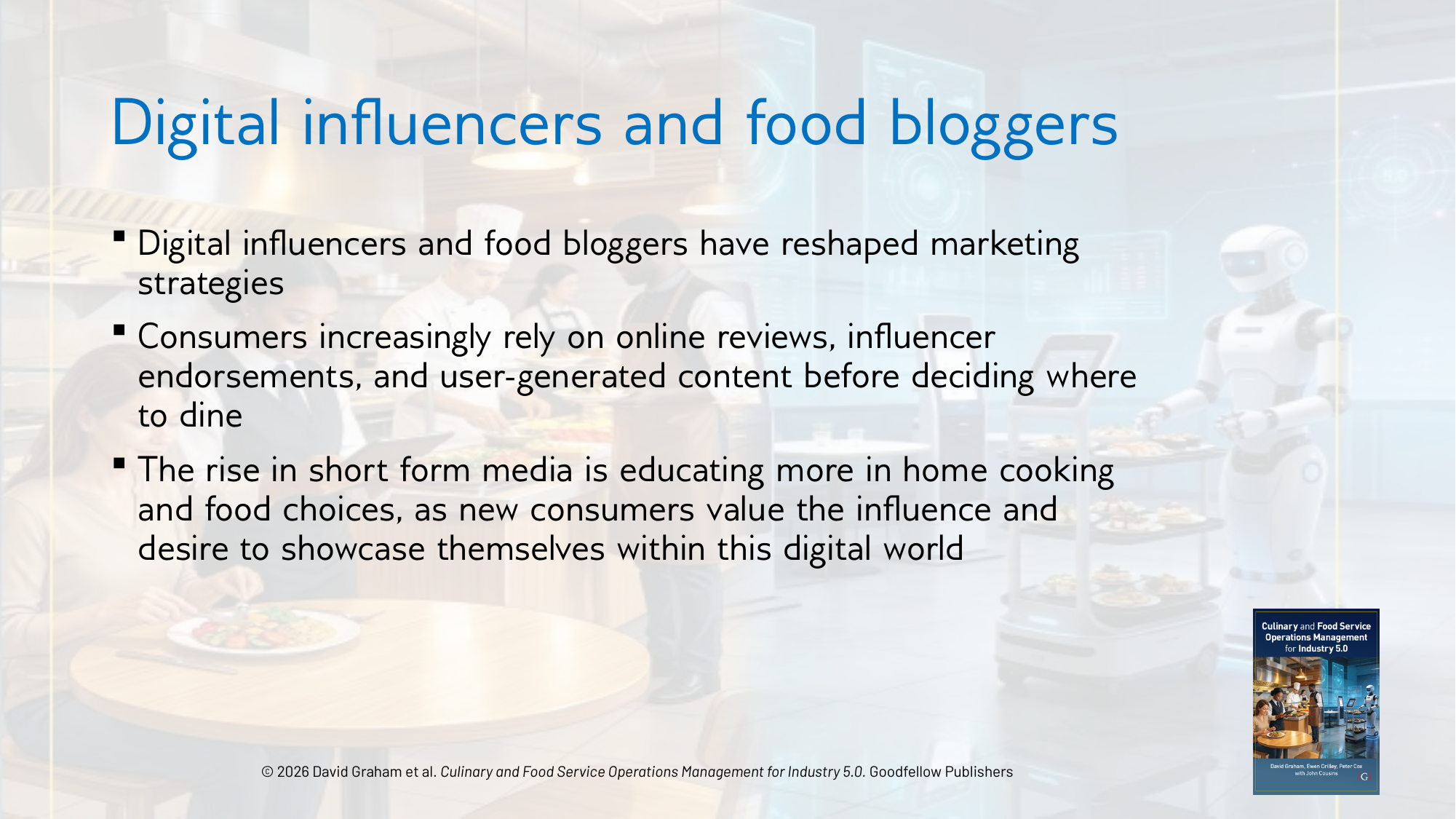

# Digital influencers and food bloggers
Digital influencers and food bloggers have reshaped marketing strategies
Consumers increasingly rely on online reviews, influencer endorsements, and user-generated content before deciding where to dine
The rise in short form media is educating more in home cooking and food choices, as new consumers value the influence and desire to showcase themselves within this digital world
© 2026 David Graham et al. Culinary and Food Service Operations Management for Industry 5.0. Goodfellow Publishers